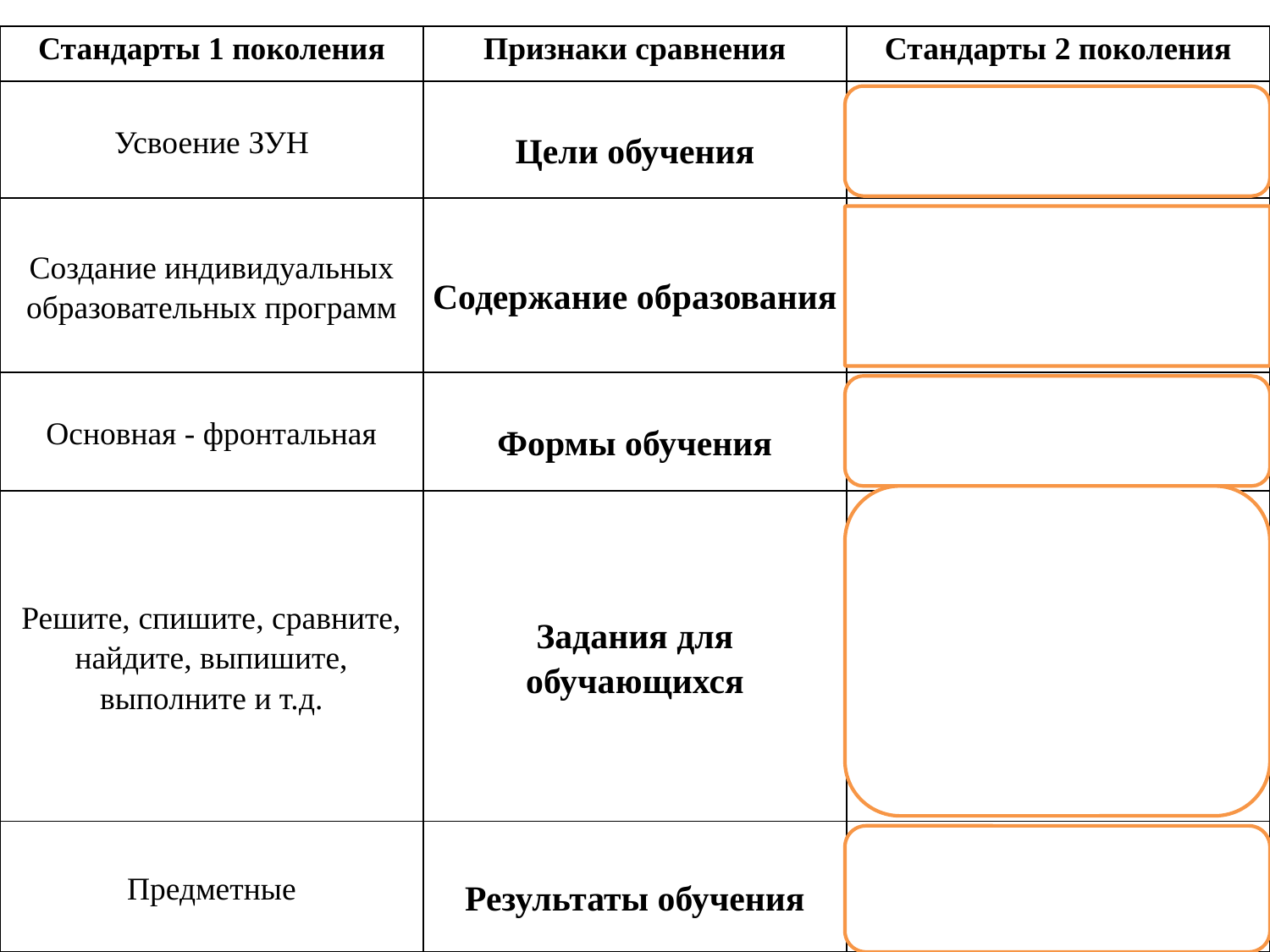

| Стандарты 1 поколения | Признаки сравнения | Стандарты 2 поколения |
| --- | --- | --- |
| Усвоение ЗУН | Цели обучения | Формирование УУД |
| Создание индивидуальных образовательных программ | Содержание образования | Включение в контекст обучения решение жизненных задач |
| Основная - фронтальная | Формы обучения | Учебное сотрудничество |
| Решите, спишите, сравните, найдите, выпишите, выполните и т.д. | Задания для обучающихся | Проанализируйте, докажите (объясните), сравните, выразите символом, создайте схему или модель, продолжите, обобщите (сделайте вывод), выберите решение или способ решения, исследуйте, оцените, измените, придумайте и т.д. |
| Предметные | Результаты обучения | Предметные, метапредметные и личностные |